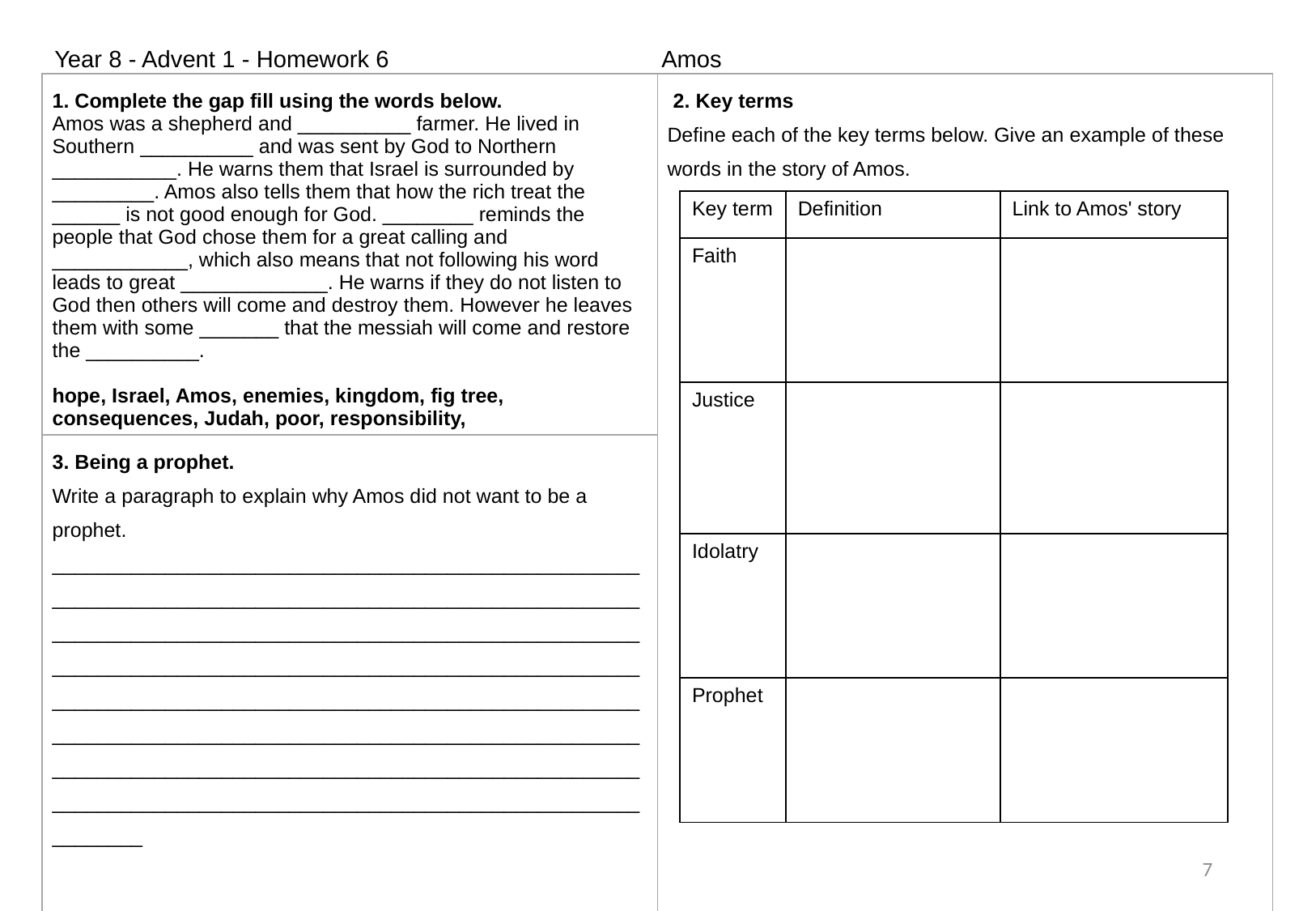

Year 8 - Advent 1 - Homework 6 			Amos
| 1. Complete the gap fill using the words below. ​Amos was a shepherd and \_\_\_\_\_\_\_\_\_\_ farmer. He lived in Southern \_\_\_\_\_\_\_\_\_\_ and was sent by God to Northern \_\_\_\_\_\_\_\_\_\_\_. He warns them that Israel is surrounded by \_\_\_\_\_\_\_\_\_. Amos also tells them that how the rich treat the \_\_\_\_\_\_ is not good enough for God. \_\_\_\_\_\_\_\_ reminds the people that God chose them for a great calling and \_\_\_\_\_\_\_\_\_\_\_\_, which also means that not following his word leads to great \_\_\_\_\_\_\_\_\_\_\_\_\_. He warns if they do not listen to God then others will come and destroy them. However he leaves them with some \_\_\_\_\_\_\_ that the messiah will come and restore the \_\_\_\_\_\_\_\_\_\_. hope, Israel, Amos, enemies, kingdom, fig tree, consequences, Judah, poor, responsibility, | 2. Key terms Define each of the key terms below. Give an example of these words in the story of Amos. |
| --- | --- |
| 3. Being a prophet.  Write a paragraph to explain why Amos did not want to be a prophet. \_\_\_\_\_\_\_\_\_\_\_\_\_\_\_\_\_\_\_\_\_\_\_\_\_\_\_\_\_\_\_\_\_\_\_\_\_\_\_\_\_\_\_\_\_\_\_\_\_\_\_\_\_\_\_\_\_\_\_\_\_\_\_\_\_\_\_\_\_\_\_\_\_\_\_\_\_\_\_\_\_\_\_\_\_\_\_\_\_\_\_\_\_\_\_\_\_\_\_\_\_\_\_\_\_\_\_\_\_\_\_\_\_\_\_\_\_\_\_\_\_\_\_\_\_\_\_\_\_\_\_\_\_\_\_\_\_\_\_\_\_\_\_\_\_\_\_\_\_\_\_\_\_\_\_\_\_\_\_\_\_\_\_\_\_\_\_\_\_\_\_\_\_\_\_\_\_\_\_\_\_\_\_\_\_\_\_\_\_\_\_\_\_\_\_\_\_\_\_\_\_\_\_\_\_\_\_\_\_\_\_\_\_\_\_\_\_\_\_\_\_\_\_\_\_\_\_\_\_\_\_\_\_\_\_\_\_\_\_\_\_\_\_\_\_\_\_\_\_\_\_\_\_\_\_\_\_\_\_\_\_\_\_\_\_\_\_\_\_\_\_\_\_\_\_\_\_\_\_\_\_\_\_\_\_\_\_\_\_\_\_\_\_\_\_\_\_\_\_\_\_\_\_\_\_\_\_\_\_\_\_\_\_\_\_\_\_\_\_\_\_\_\_\_\_\_\_\_\_\_\_\_\_\_\_\_\_\_\_\_\_\_\_\_\_\_\_\_\_\_\_\_\_\_\_\_\_\_\_\_\_\_\_\_\_\_\_\_\_\_\_\_\_\_\_\_\_\_\_\_\_\_\_\_\_\_\_\_\_\_\_\_\_\_\_\_\_\_\_\_\_\_\_\_\_\_\_\_\_\_\_\_\_\_\_\_\_\_\_\_\_\_\_\_​ |  |
| Key term | Definition | Link to Amos' story |
| --- | --- | --- |
| Faith |  |  |
| Justice |  |  |
| Idolatry |  |  |
| Prophet |  |  |
7